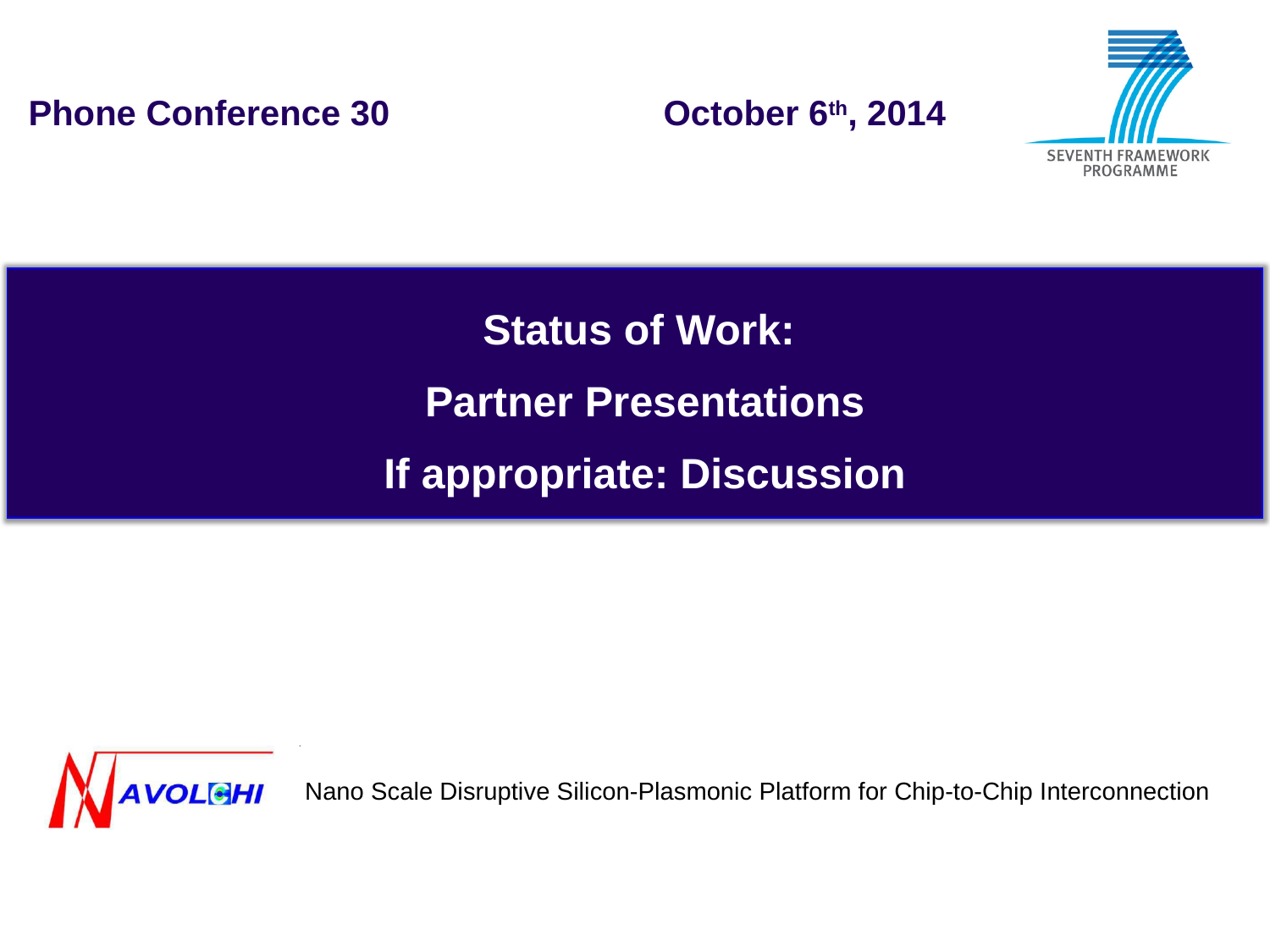

Status of Work:
Partner Presentations
If appropriate: Discussion